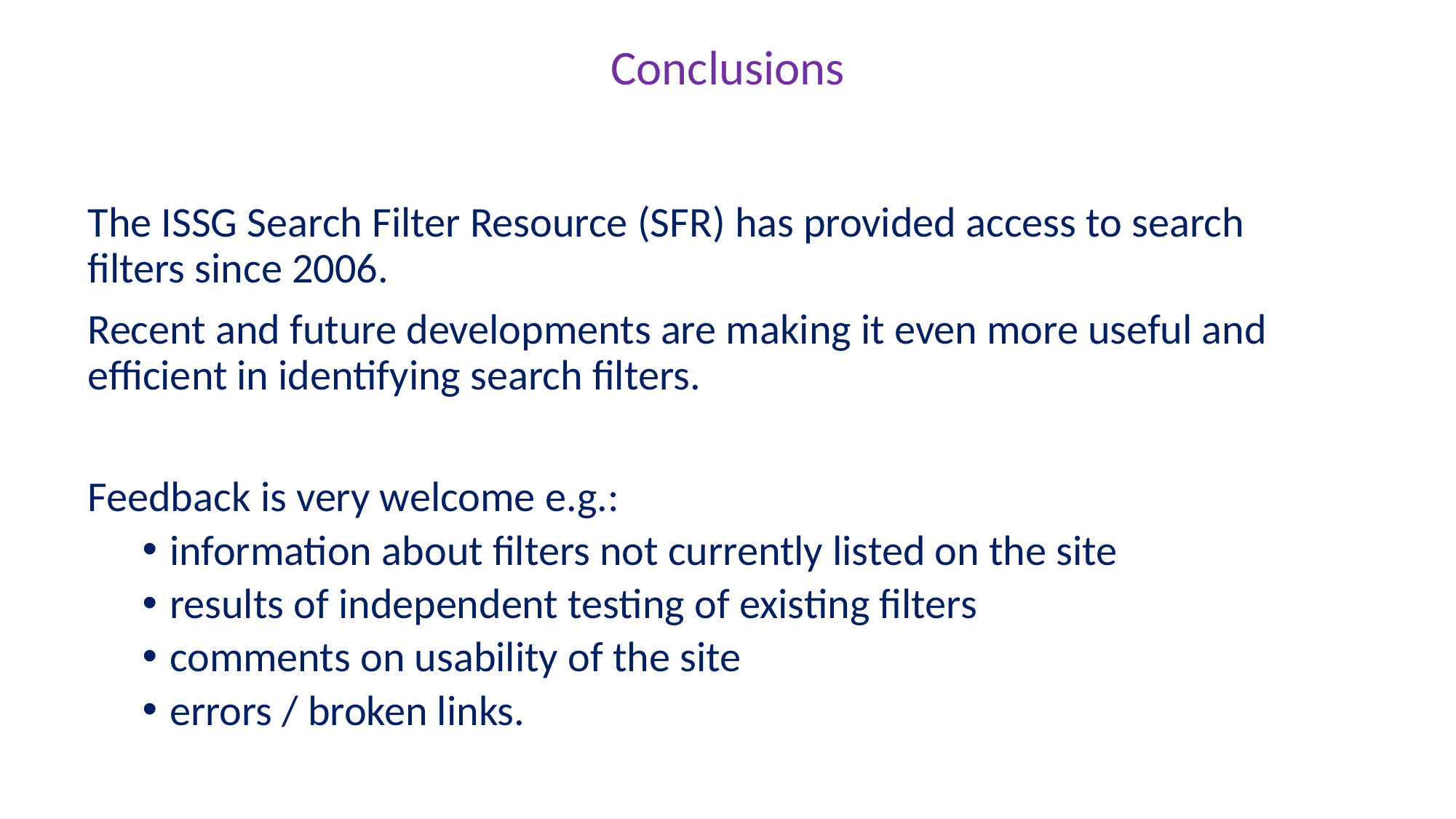

# Conclusions
The ISSG Search Filter Resource (SFR) has provided access to search filters since 2006.
Recent and future developments are making it even more useful and efficient in identifying search filters.

Feedback is very welcome e.g.:
information about filters not currently listed on the site
results of independent testing of existing filters
comments on usability of the site
errors / broken links.